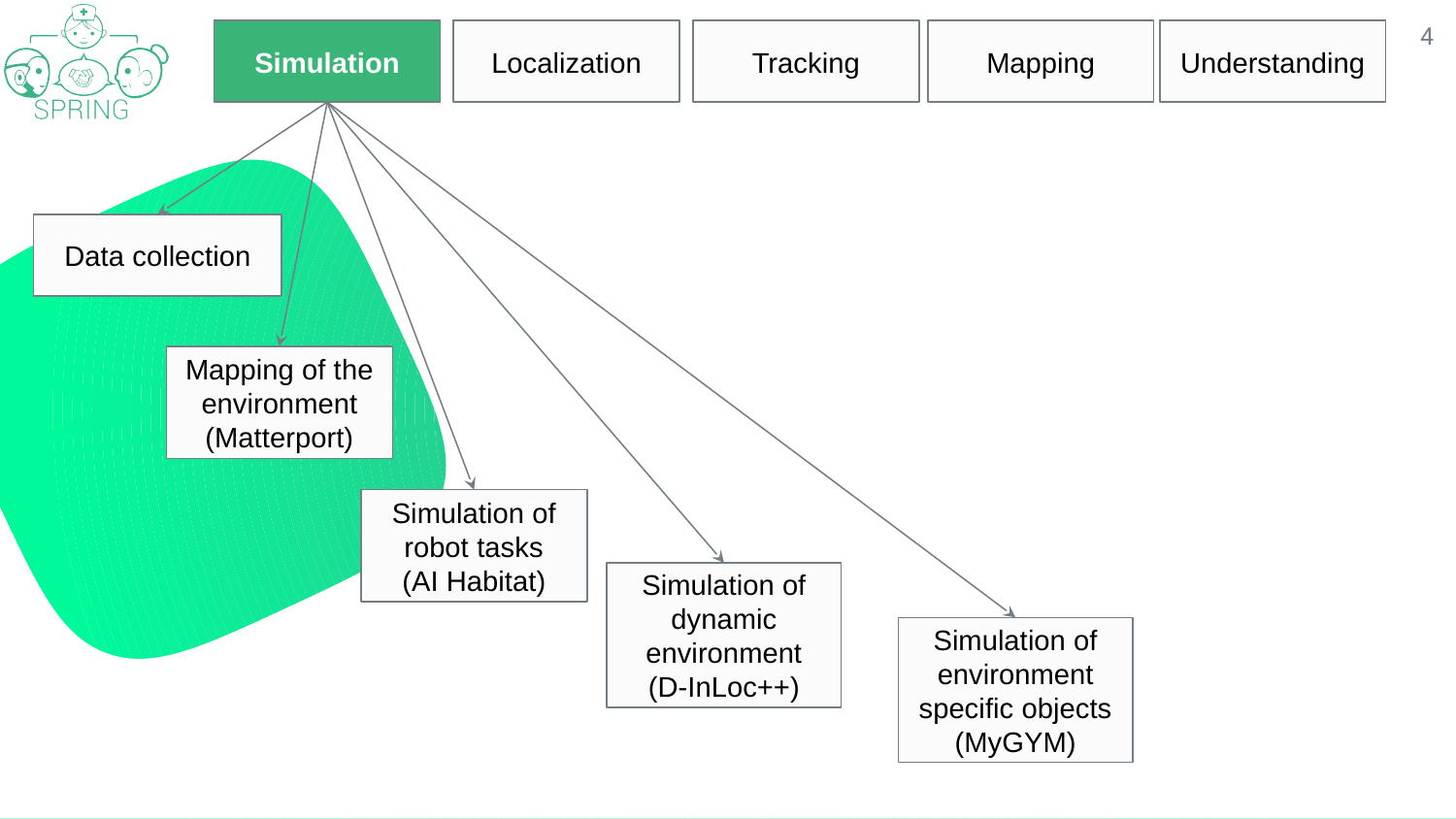

4
Simulation
Localization
Tracking
Mapping
Understanding
Data collection
Mapping of the environment
(Matterport)
Simulation of robot tasks
(AI Habitat)
Simulation of dynamic environment
(D-InLoc++)
Simulation of environment specific objects
(MyGYM)